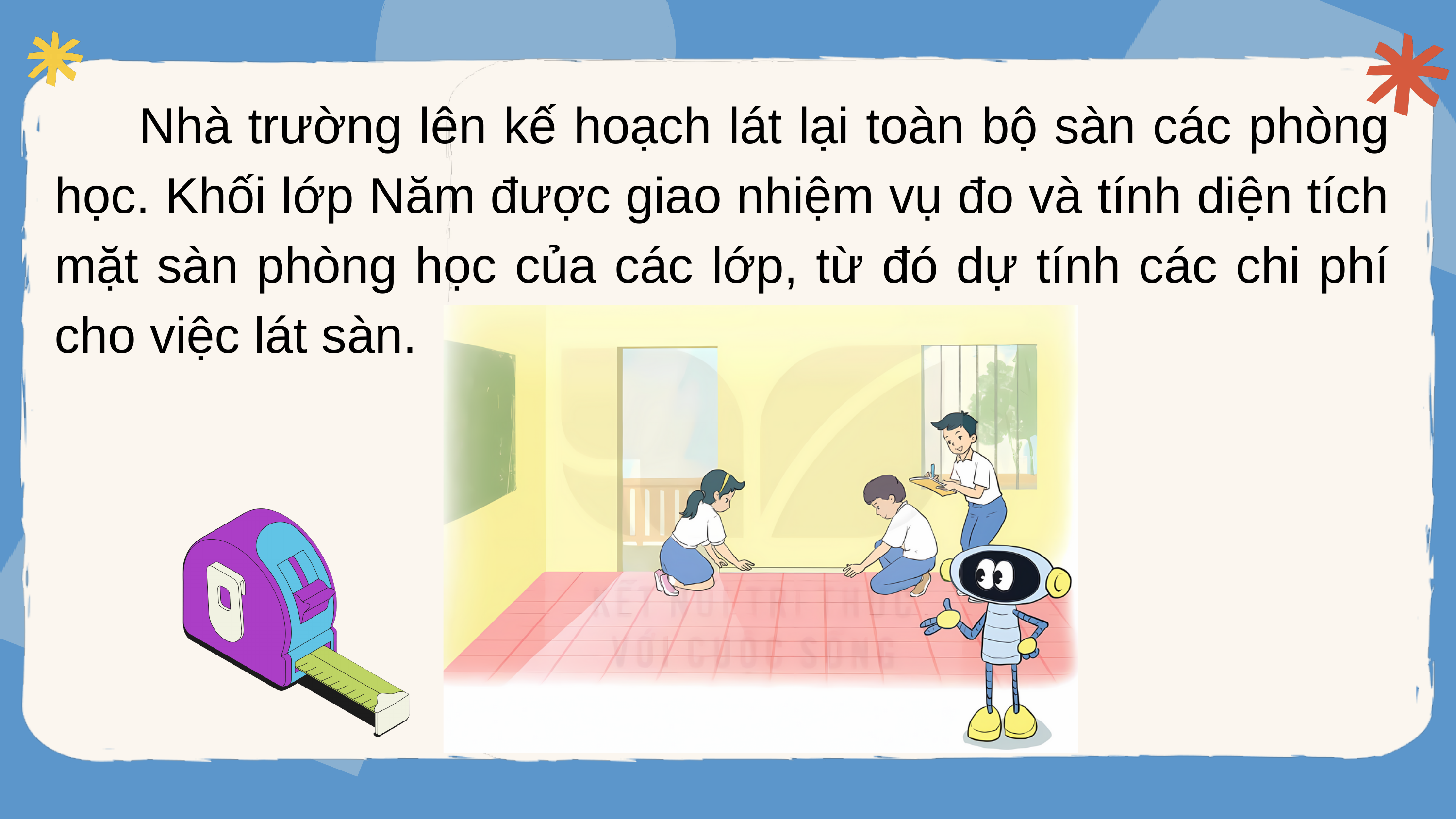

Nhà trường lên kế hoạch lát lại toàn bộ sàn các phòng học. Khối lớp Năm được giao nhiệm vụ đo và tính diện tích mặt sàn phòng học của các lớp, từ đó dự tính các chi phí cho việc lát sàn.